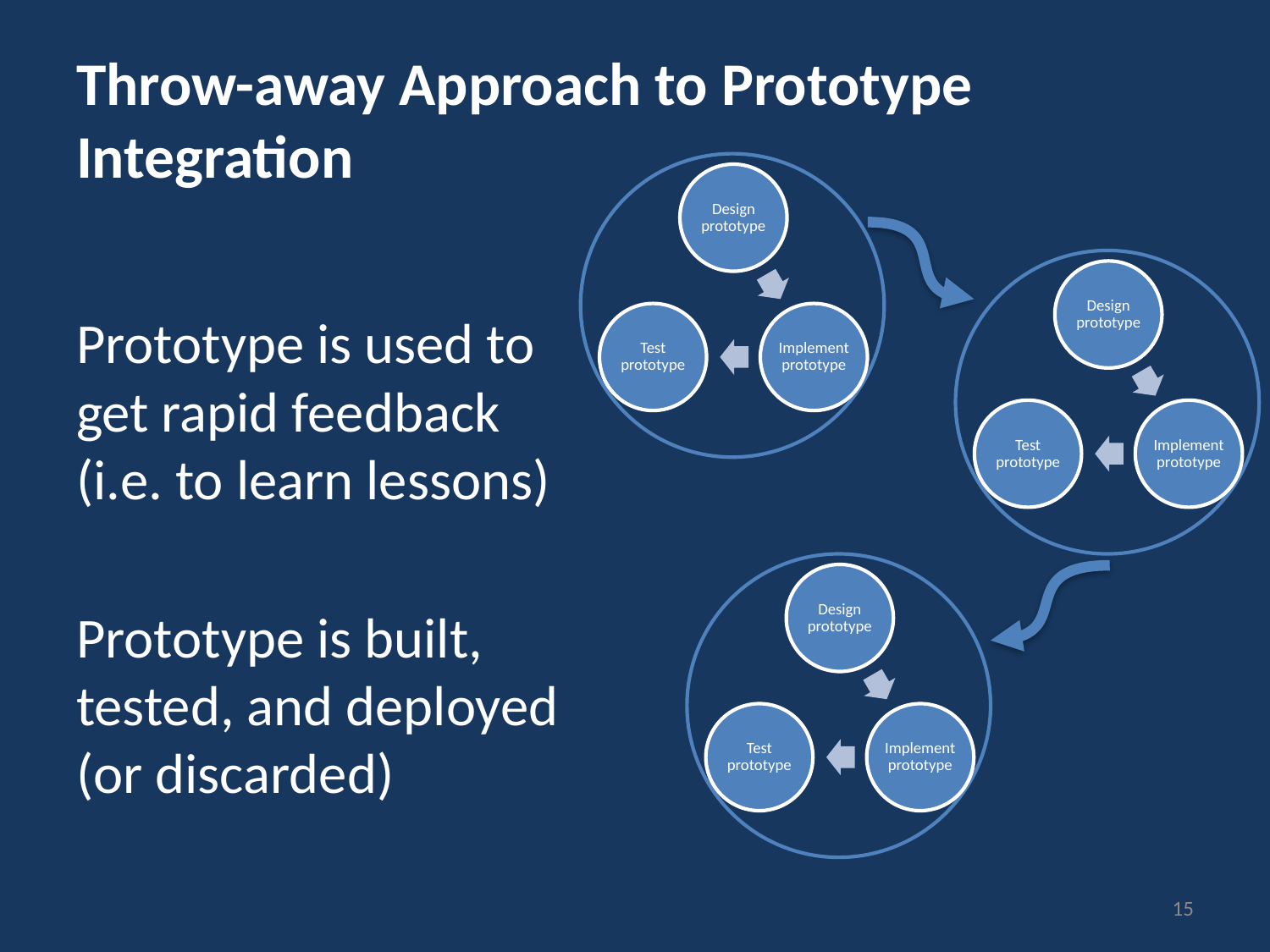

# Throw-away Approach to Prototype Integration

Design prototype

Implement prototype

Test prototype

Prototype is used to get rapid feedback (i.e. to learn lessons)

Prototype is built, tested, and deployed (or discarded)

Design prototype

Implement prototype

Test prototype

Design prototype

Implement prototype

Test prototype

15